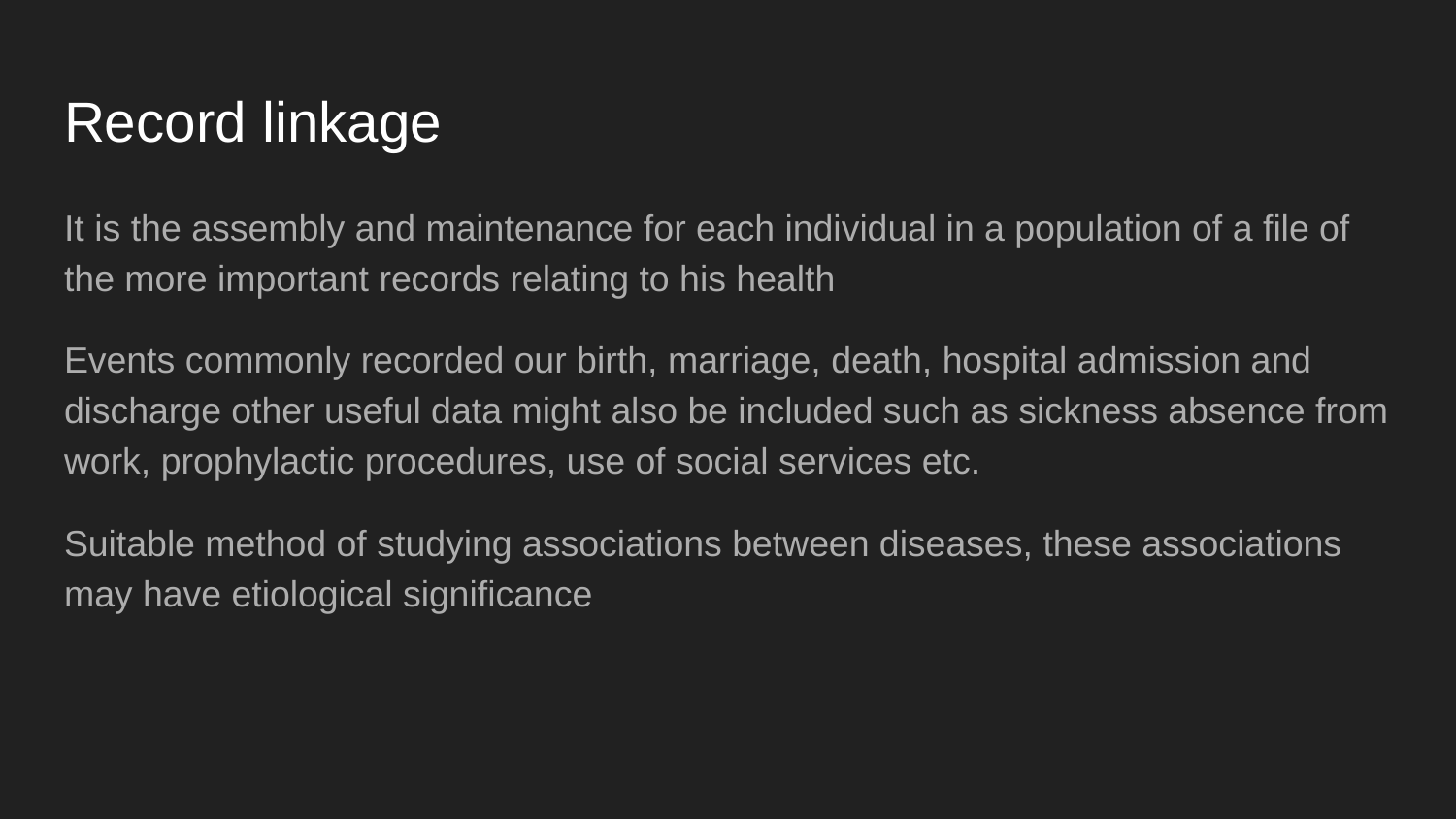

# Record linkage
It is the assembly and maintenance for each individual in a population of a file of the more important records relating to his health
Events commonly recorded our birth, marriage, death, hospital admission and discharge other useful data might also be included such as sickness absence from work, prophylactic procedures, use of social services etc.
Suitable method of studying associations between diseases, these associations may have etiological significance